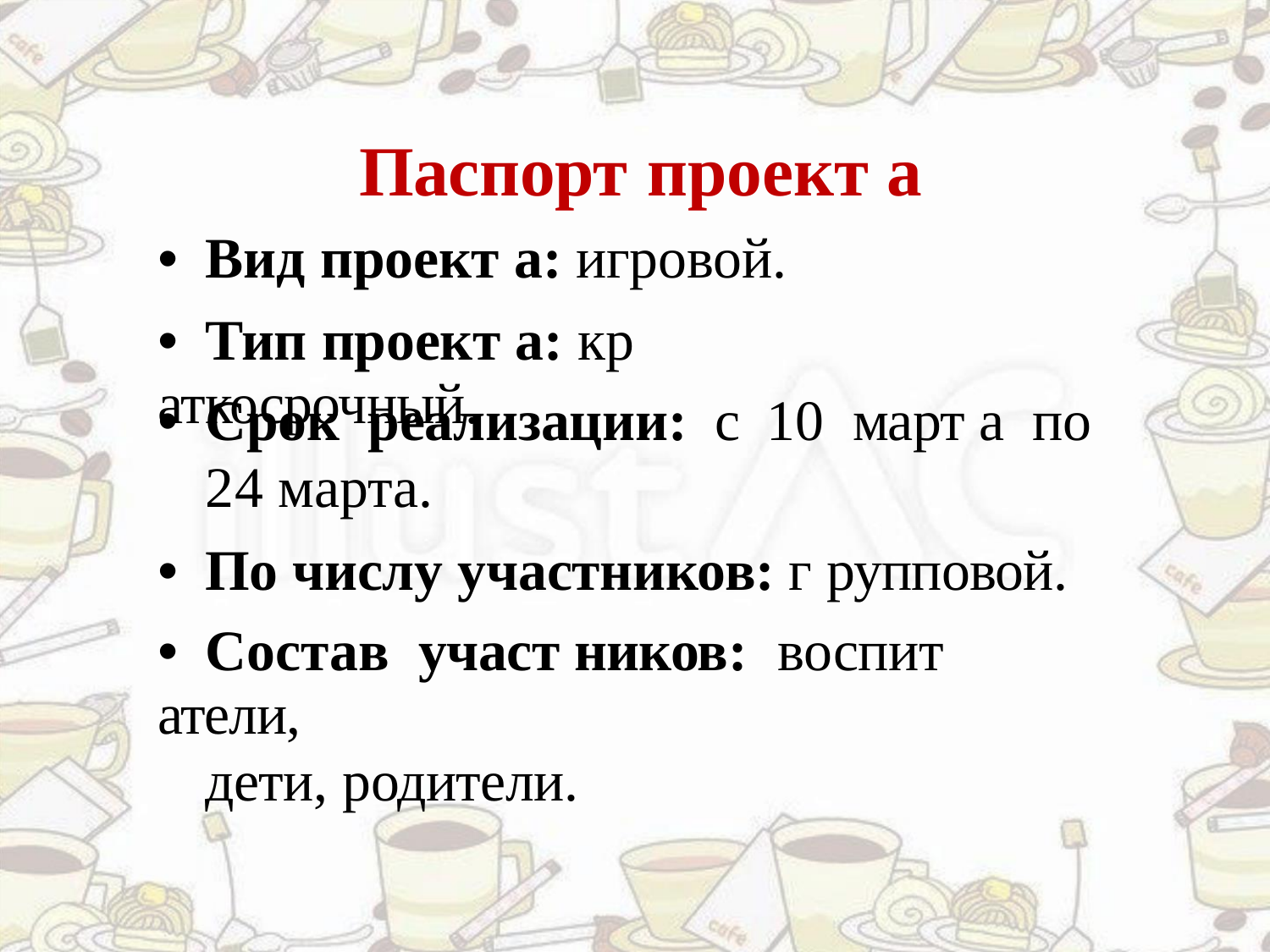

Паспорт проект а
• Вид проект а: игровой.
• Тип проект а: кр аткосрочный.
• Срок реализации: с 10 март а по
24 марта.
• По числу участников: г рупповой.
• Состав участ ников: воспит атели,
дети, родители.